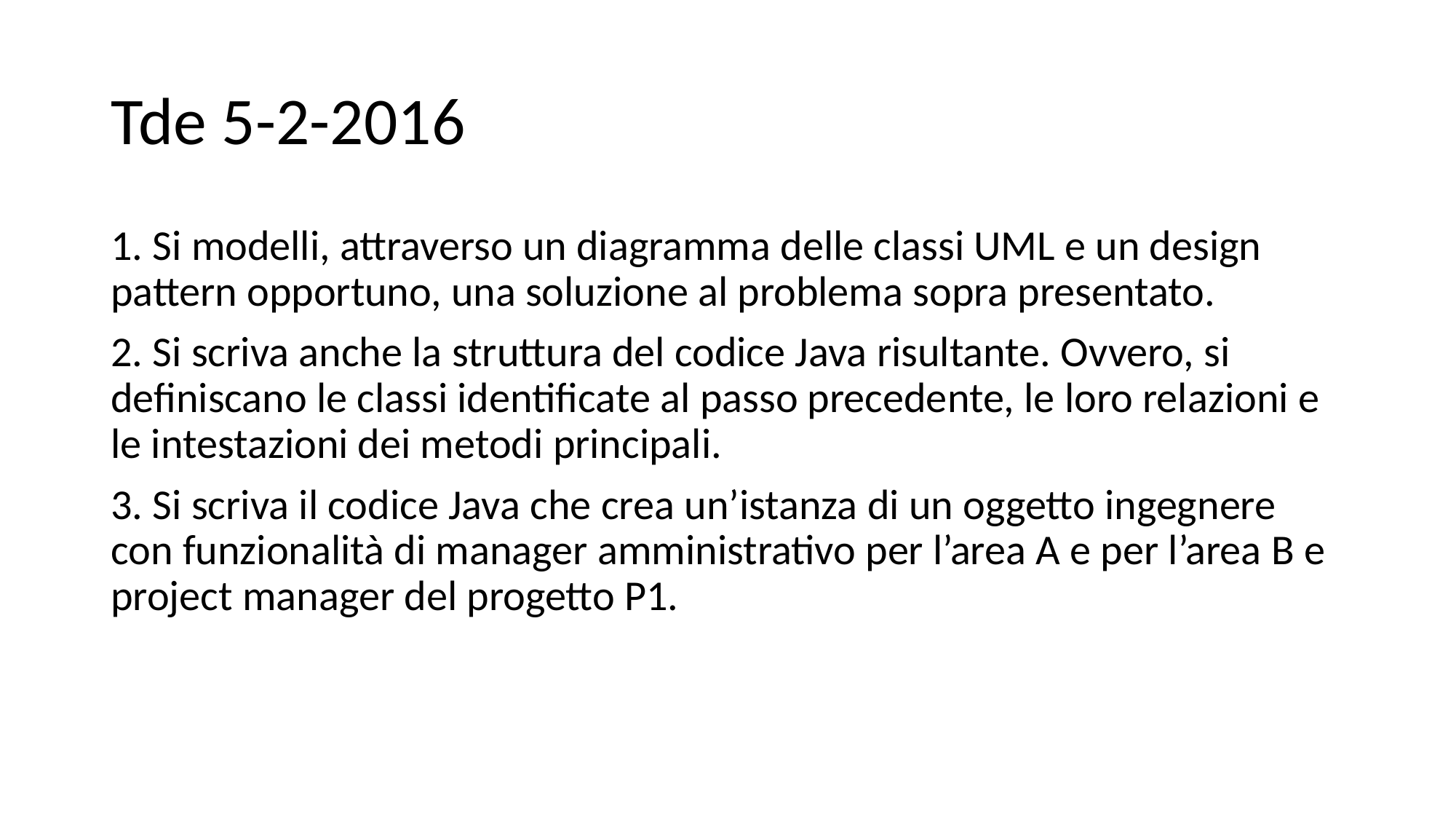

# Tde 5-2-2016
1. Si modelli, attraverso un diagramma delle classi UML e un design pattern opportuno, una soluzione al problema sopra presentato.
2. Si scriva anche la struttura del codice Java risultante. Ovvero, si definiscano le classi identificate al passo precedente, le loro relazioni e le intestazioni dei metodi principali.
3. Si scriva il codice Java che crea un’istanza di un oggetto ingegnere con funzionalità di manager amministrativo per l’area A e per l’area B e project manager del progetto P1.